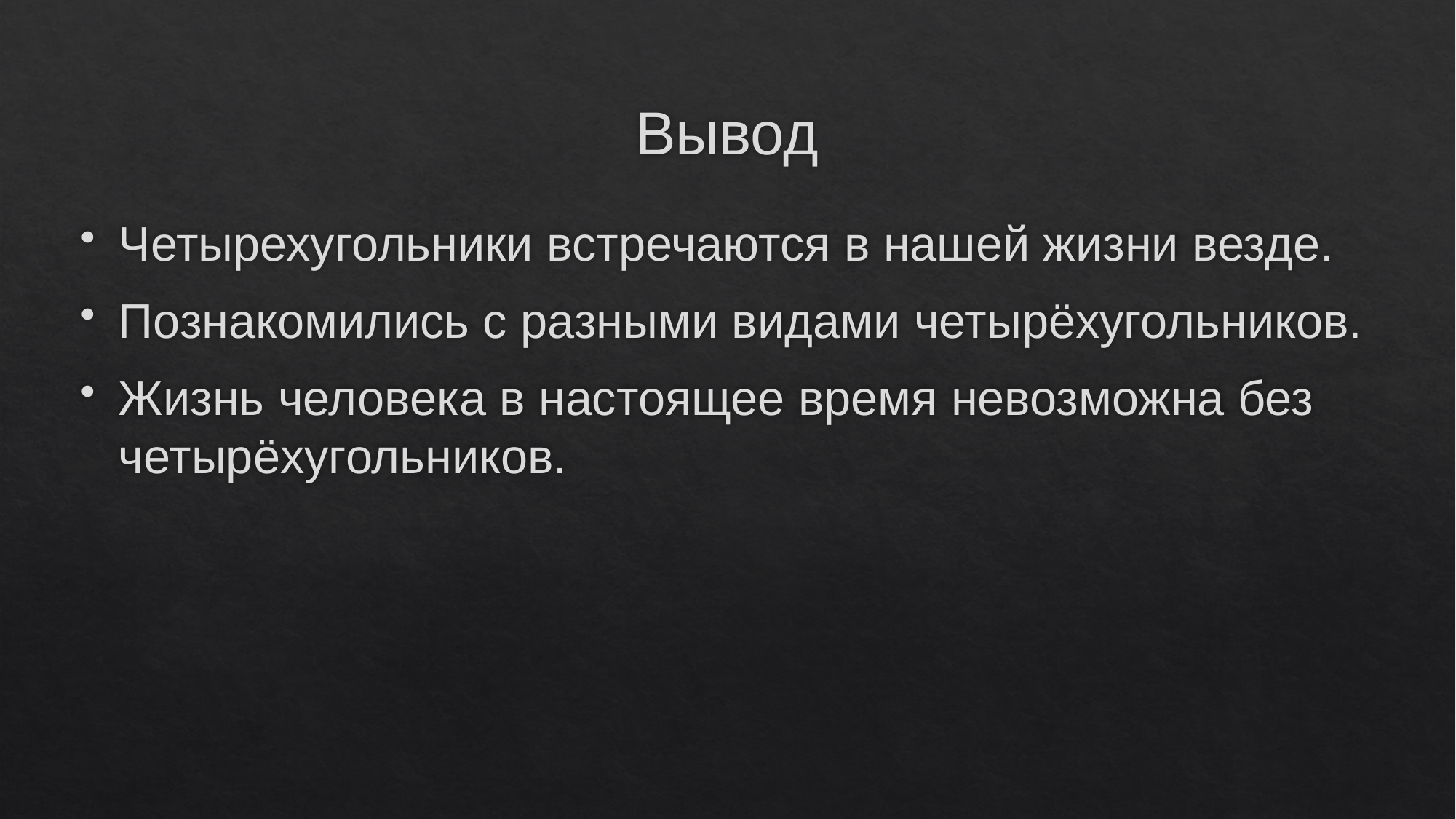

# Вывод
Четырехугольники встречаются в нашей жизни везде.
Познакомились с разными видами четырёхугольников.
Жизнь человека в настоящее время невозможна без четырёхугольников.